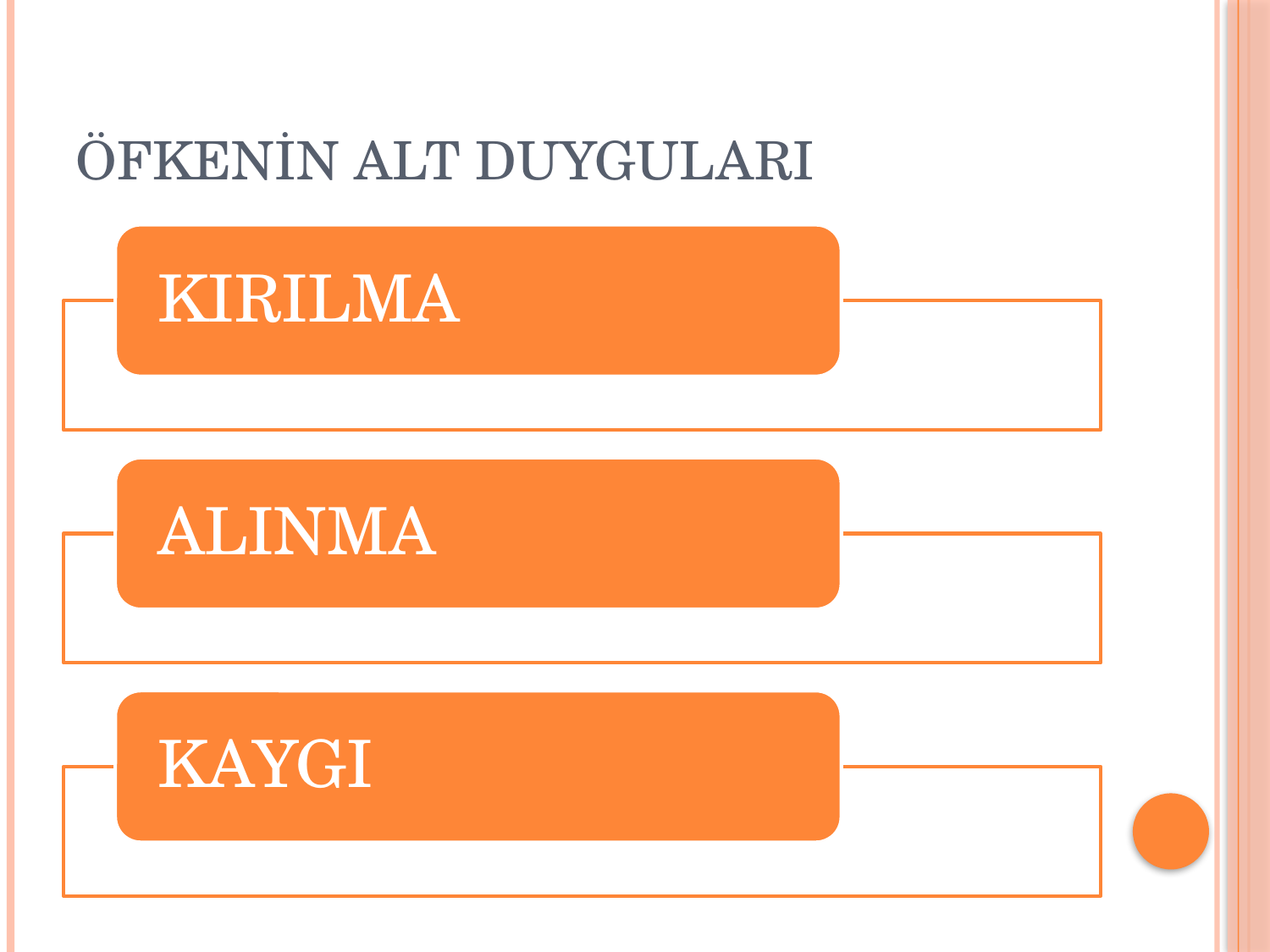

# ÖFKENİN ALT DUYGULARI
KIRILMA
ALINMA
KAYGI